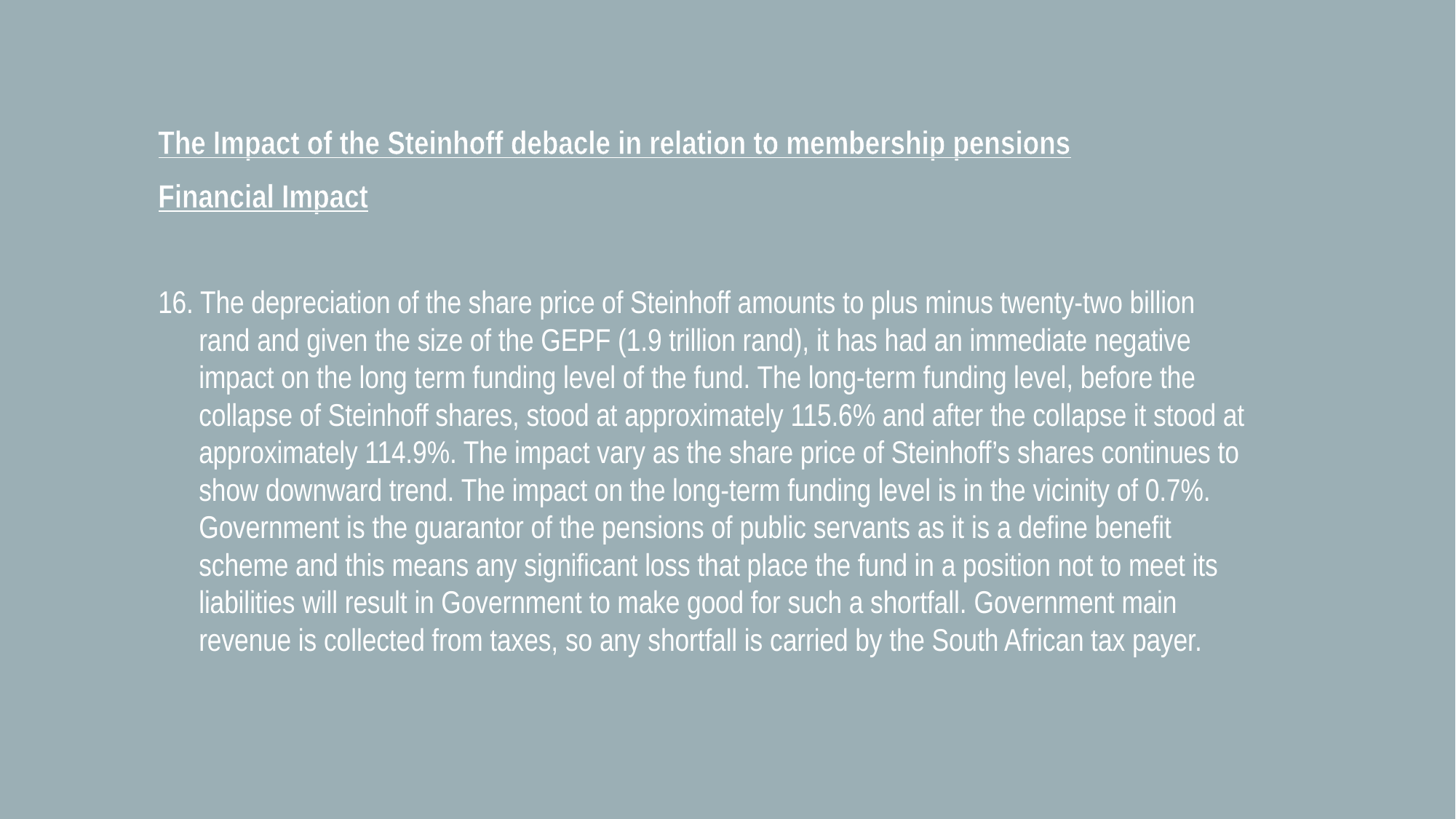

The Impact of the Steinhoff debacle in relation to membership pensions
Financial Impact

16. The depreciation of the share price of Steinhoff amounts to plus minus twenty-two billion rand and given the size of the GEPF (1.9 trillion rand), it has had an immediate negative impact on the long term funding level of the fund. The long-term funding level, before the collapse of Steinhoff shares, stood at approximately 115.6% and after the collapse it stood at approximately 114.9%. The impact vary as the share price of Steinhoff’s shares continues to show downward trend. The impact on the long-term funding level is in the vicinity of 0.7%.  Government is the guarantor of the pensions of public servants as it is a define benefit scheme and this means any significant loss that place the fund in a position not to meet its liabilities will result in Government to make good for such a shortfall. Government main revenue is collected from taxes, so any shortfall is carried by the South African tax payer.